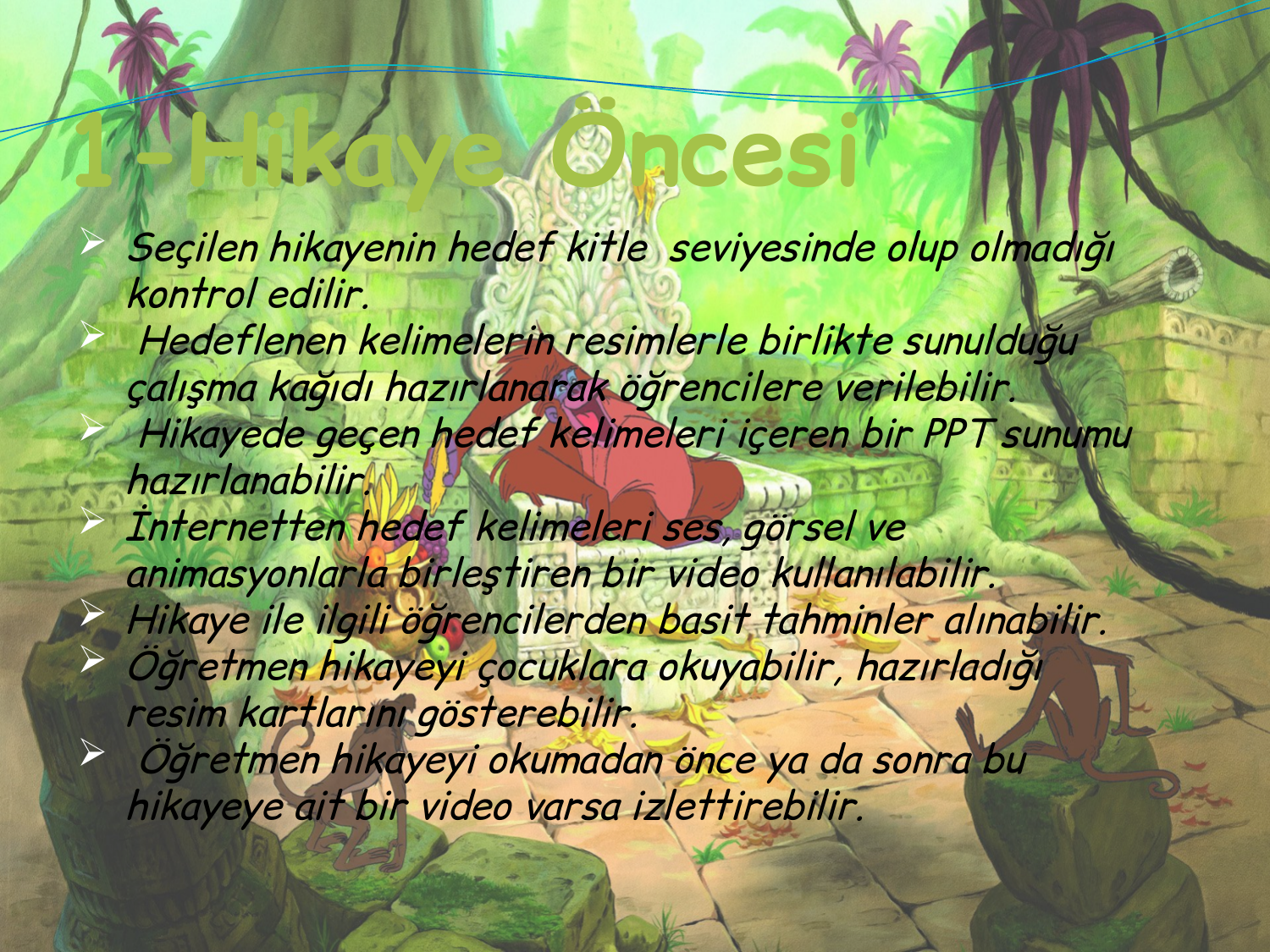

# 1-Hikaye Öncesi
Seçilen hikayenin hedef kitle  seviyesinde olup olmadığı kontrol edilir.
 Hedeflenen kelimelerin resimlerle birlikte sunulduğu çalışma kağıdı hazırlanarak öğrencilere verilebilir.
 Hikayede geçen hedef kelimeleri içeren bir PPT sunumu hazırlanabilir.
İnternetten hedef kelimeleri ses, görsel ve animasyonlarla birleştiren bir video kullanılabilir.
Hikaye ile ilgili öğrencilerden basit tahminler alınabilir.
Öğretmen hikayeyi çocuklara okuyabilir, hazırladığı resim kartlarını gösterebilir.
 Öğretmen hikayeyi okumadan önce ya da sonra bu hikayeye ait bir video varsa izlettirebilir.